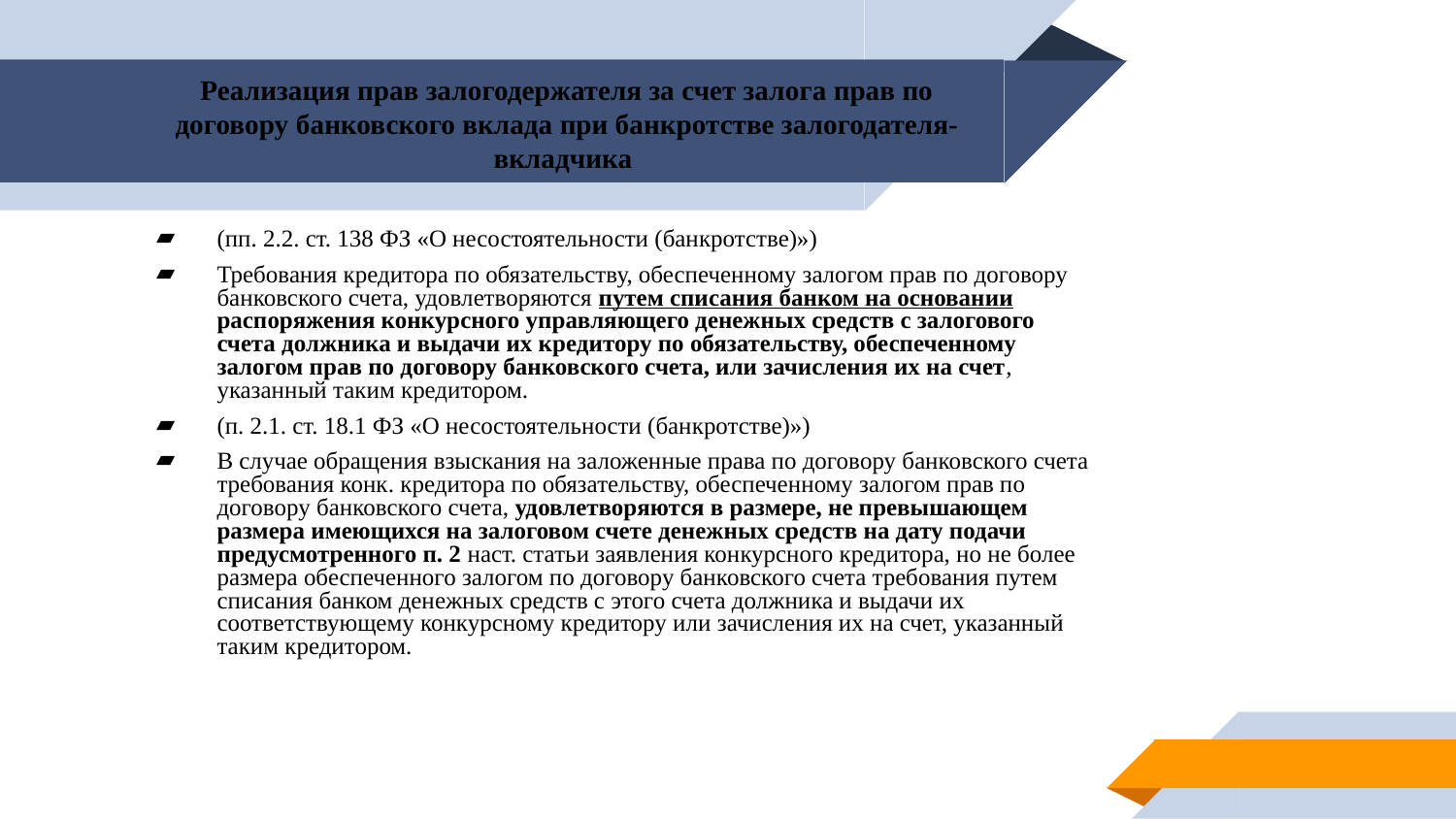

Реализация прав залогодержателя за счет залога прав по договору банковского вклада при банкротстве залогодателя-вкладчика
(пп. 2.2. ст. 138 ФЗ «О несостоятельности (банкротстве)»)
Требования кредитора по обязательству, обеспеченному залогом прав по договору банковского счета, удовлетворяются путем списания банком на основании распоряжения конкурсного управляющего денежных средств с залогового счета должника и выдачи их кредитору по обязательству, обеспеченному залогом прав по договору банковского счета, или зачисления их на счет, указанный таким кредитором.
(п. 2.1. ст. 18.1 ФЗ «О несостоятельности (банкротстве)»)
В случае обращения взыскания на заложенные права по договору банковского счета требования конк. кредитора по обязательству, обеспеченному залогом прав по договору банковского счета, удовлетворяются в размере, не превышающем размера имеющихся на залоговом счете денежных средств на дату подачи предусмотренного п. 2 наст. статьи заявления конкурсного кредитора, но не более размера обеспеченного залогом по договору банковского счета требования путем списания банком денежных средств с этого счета должника и выдачи их соответствующему конкурсному кредитору или зачисления их на счет, указанный таким кредитором.